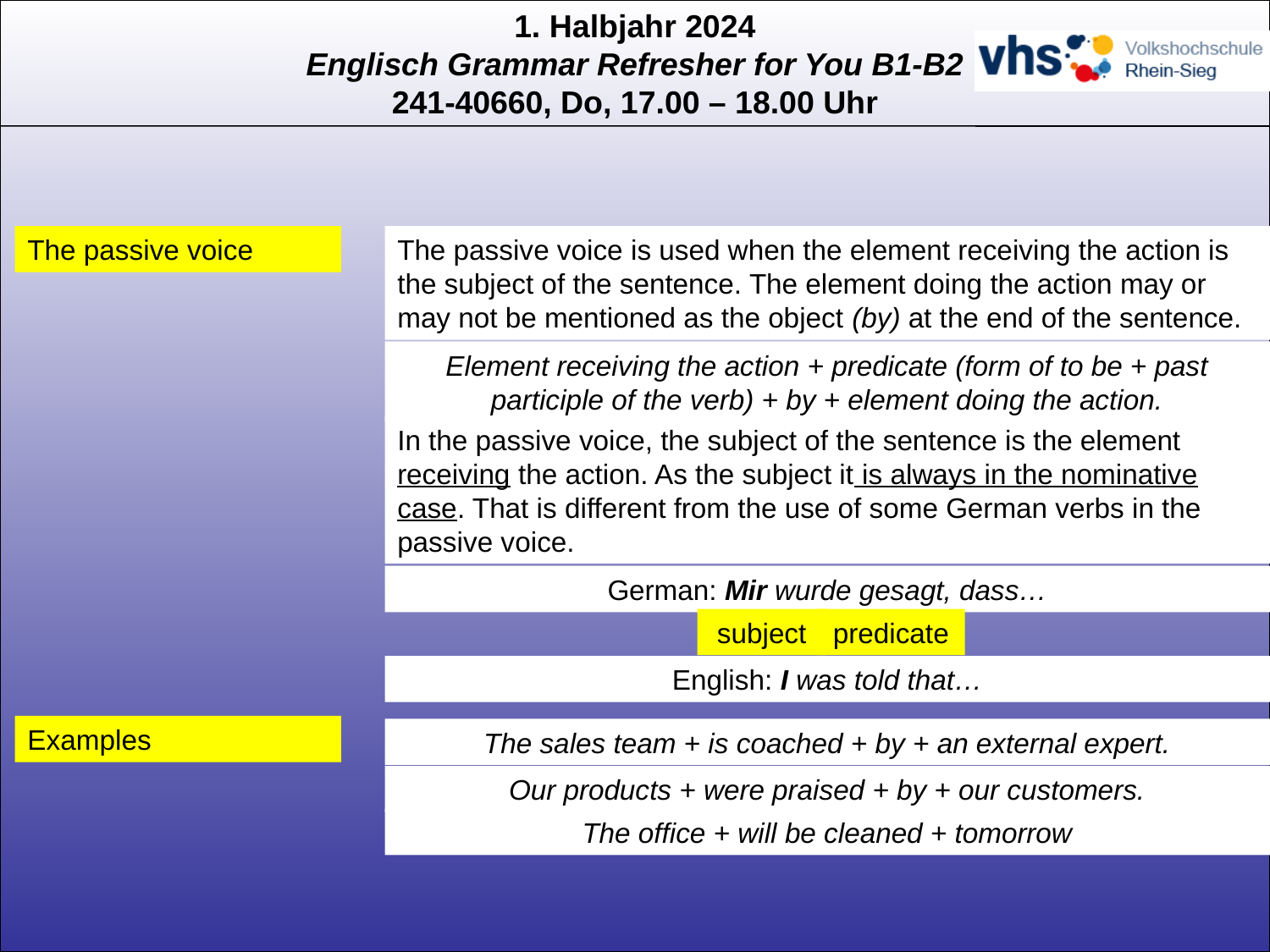

The passive voice
The passive voice is used when the element receiving the action is the subject of the sentence. The element doing the action may or may not be mentioned as the object (by) at the end of the sentence.
Element receiving the action + predicate (form of to be + past participle of the verb) + by + element doing the action.
In the passive voice, the subject of the sentence is the element receiving the action. As the subject it is always in the nominative case. That is different from the use of some German verbs in the passive voice.
German: Mir wurde gesagt, dass…
subject
predicate
English: I was told that…
Examples
The sales team + is coached + by + an external expert.
Our products + were praised + by + our customers.
The office + will be cleaned + tomorrow